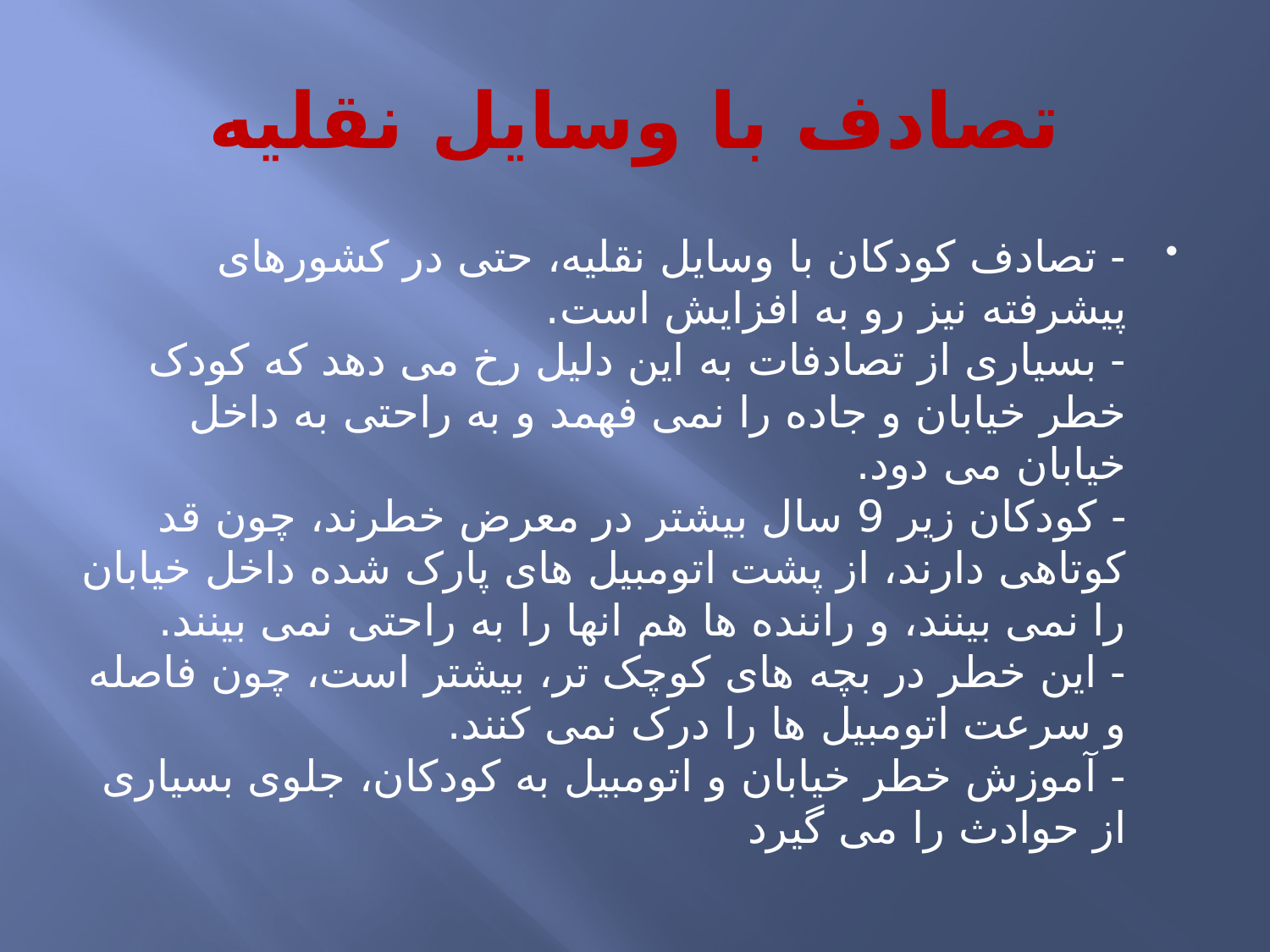

# تصادف با وسایل نقلیه
- تصادف کودکان با وسایل نقلیه، حتی در کشورهای پیشرفته نیز رو به افزایش است.
- بسیاری از تصادفات به این دلیل رخ می دهد که کودک خطر خیابان و جاده را نمی فهمد و به راحتی به داخل خیابان می دود.
- کودکان زیر 9 سال بیشتر در معرض خطرند، چون قد کوتاهی دارند، از پشت اتومبیل های پارک شده داخل خیابان را نمی بینند، و راننده ها هم انها را به راحتی نمی بینند.
- این خطر در بچه های کوچک تر، بیشتر است، چون فاصله و سرعت اتومبیل ها را درک نمی کنند.
- آموزش خطر خیابان و اتومبیل به کودکان، جلوی بسیاری از حوادث را می گیرد